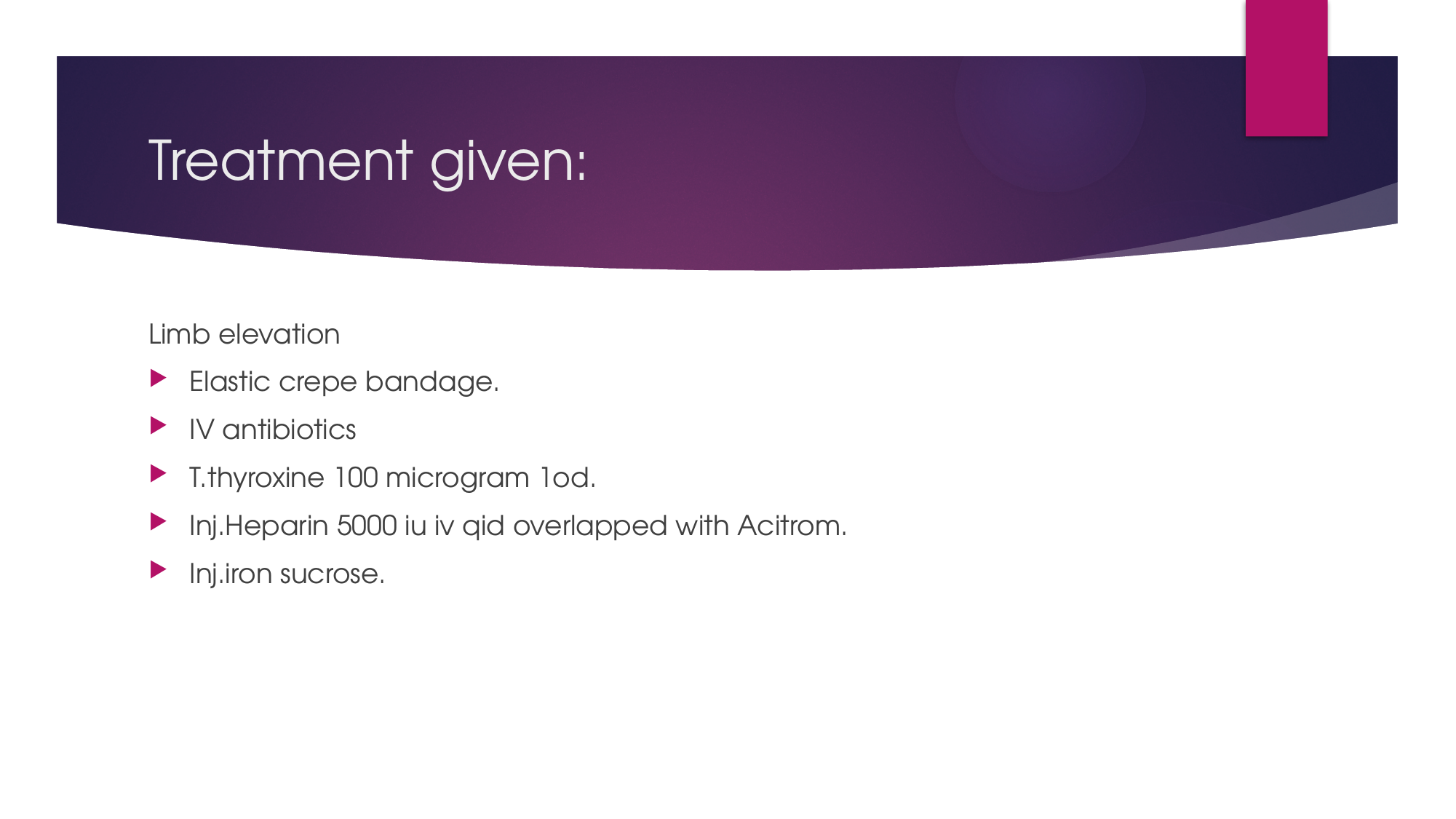

# Treatment given:
Limb elevation
Elastic crepe bandage.
IV antibiotics
T.thyroxine 100 microgram 1od.
Inj.Heparin 5000 iu iv qid overlapped with Acitrom.
Inj.iron sucrose.